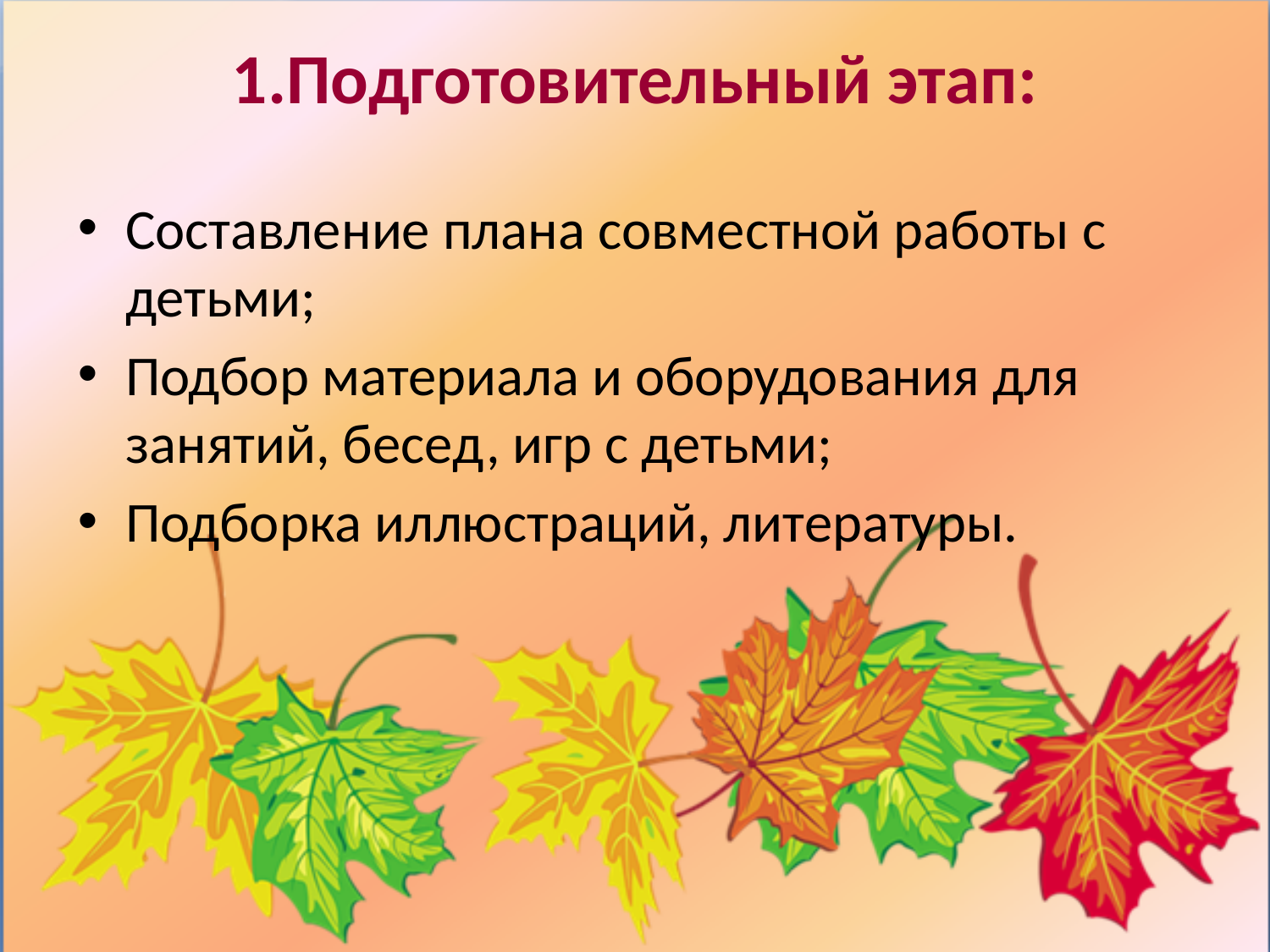

# 1.Подготовительный этап:
Составление плана совместной работы с детьми;
Подбор материала и оборудования для занятий, бесед, игр с детьми;
Подборка иллюстраций, литературы.